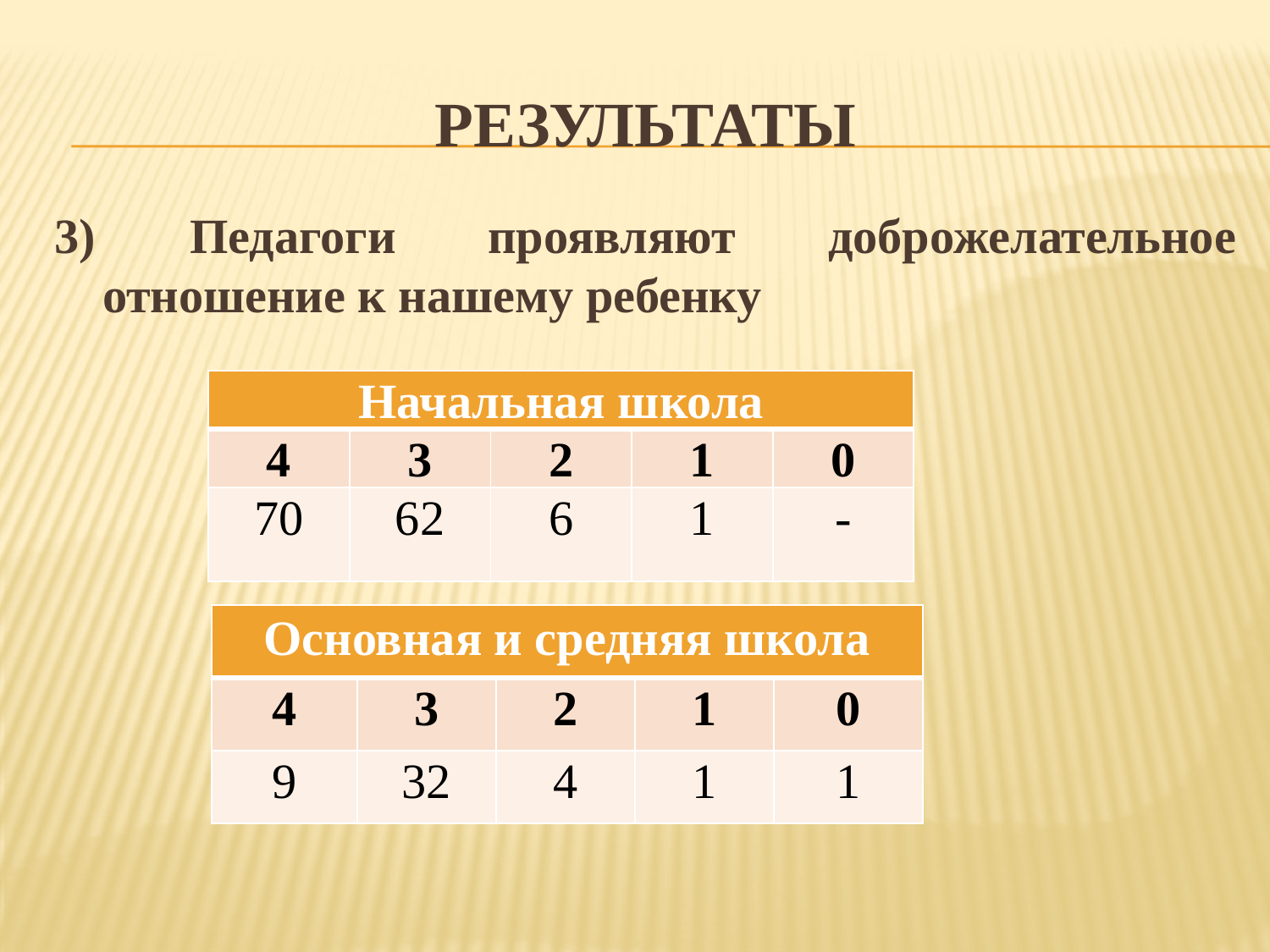

# результаты
3) Педагоги проявляют доброжелательное отношение к нашему ребенку

| Начальная школа |  |  |  |  |
| --- | --- | --- | --- | --- |
| 4 | 3 | 2 | 1 | 0 |
| 70 | 62 | 6 | 1 | - |
| Основная и средняя школа |  |  |  |  |
| --- | --- | --- | --- | --- |
| 4 | 3 | 2 | 1 | 0 |
| 9 | 32 | 4 | 1 | 1 |